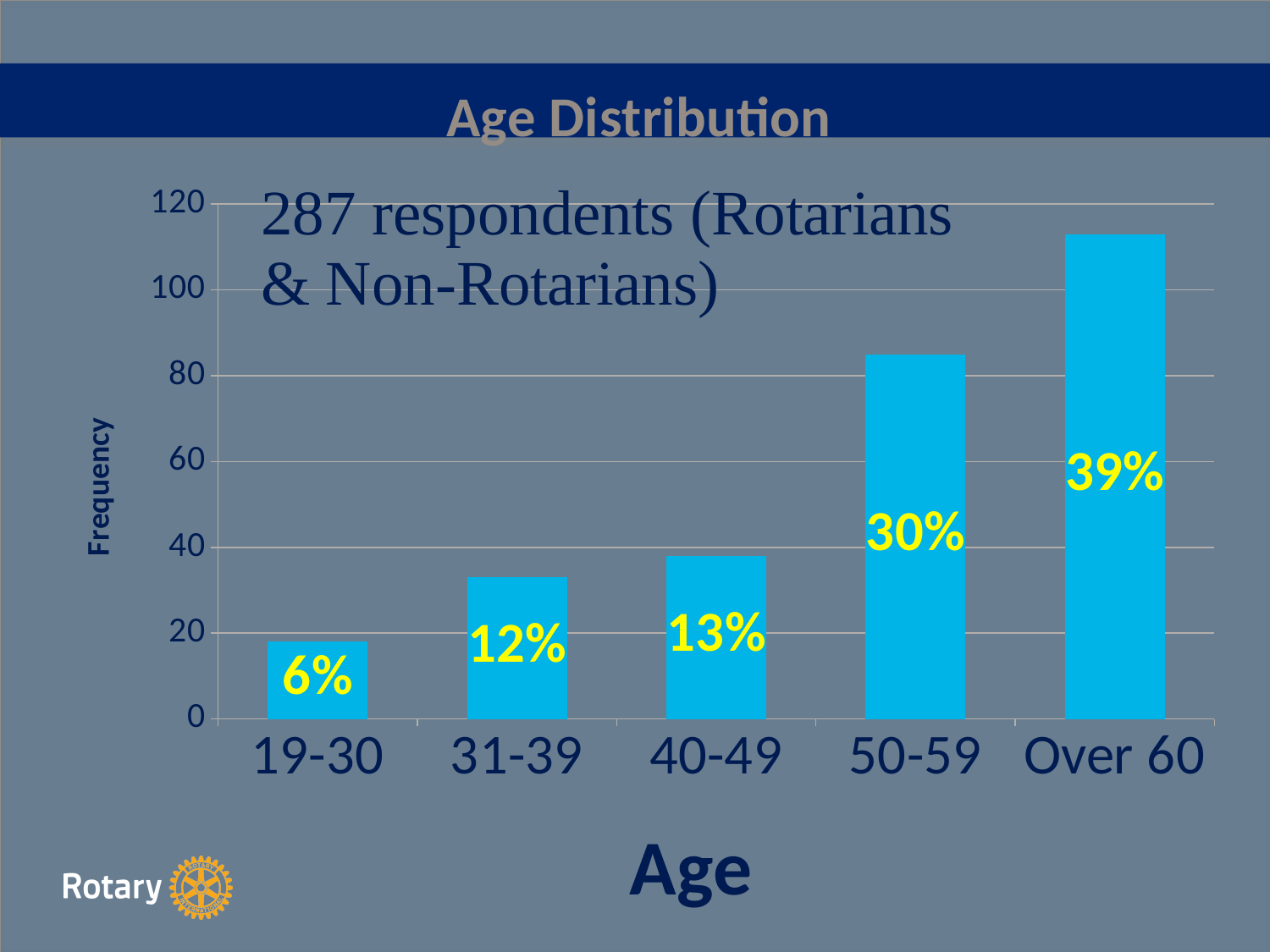

### Chart: Age Distribution

| Category | Frequency |
|---|---|
| 19-30 | 18.0 |
| 31-39 | 33.0 |
| 40-49 | 38.0 |
| 50-59 | 85.0 |
| Over 60 | 113.0 |